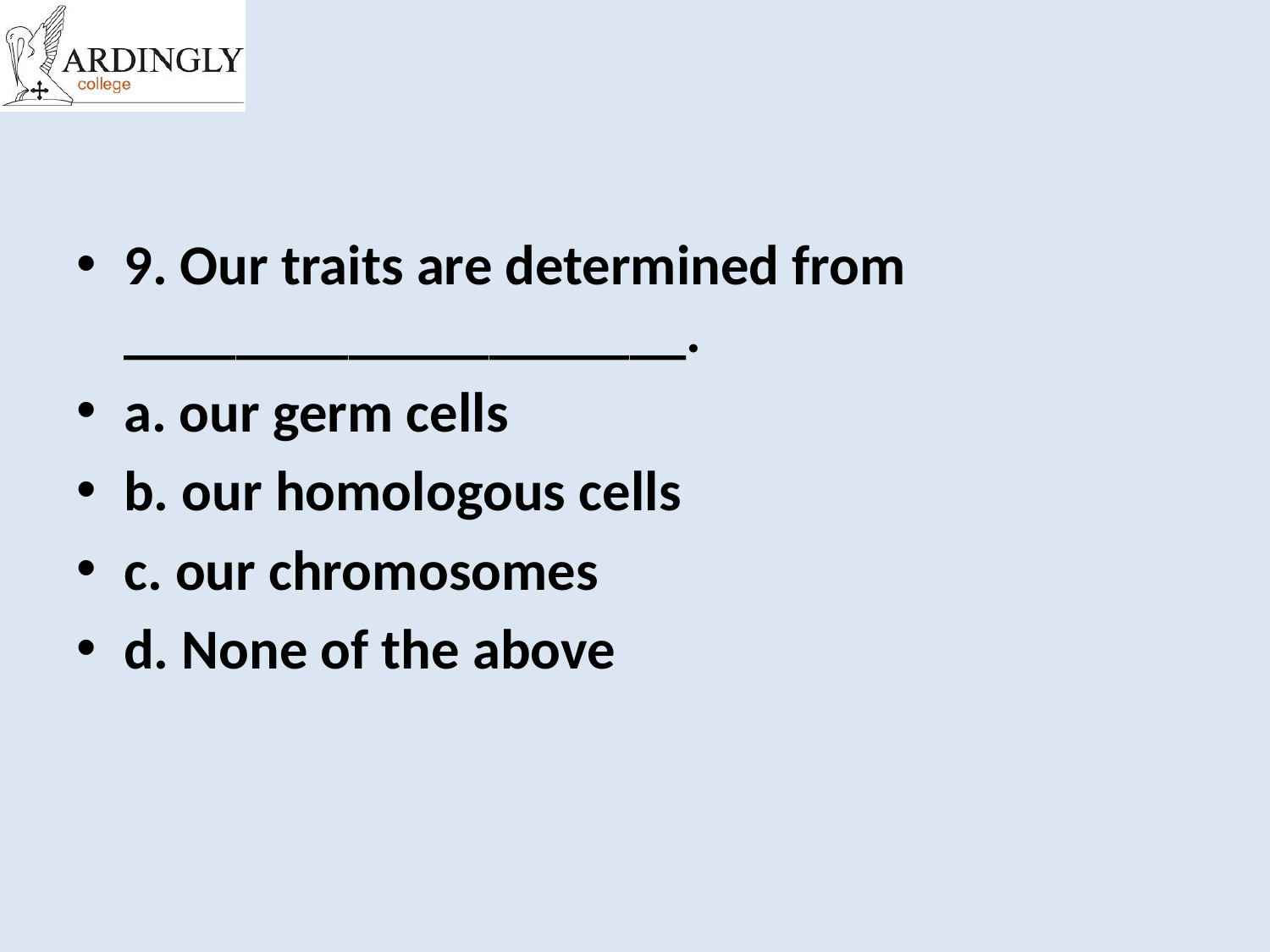

#
9. Our traits are determined from ____________________.
a. our germ cells
b. our homologous cells
c. our chromosomes
d. None of the above